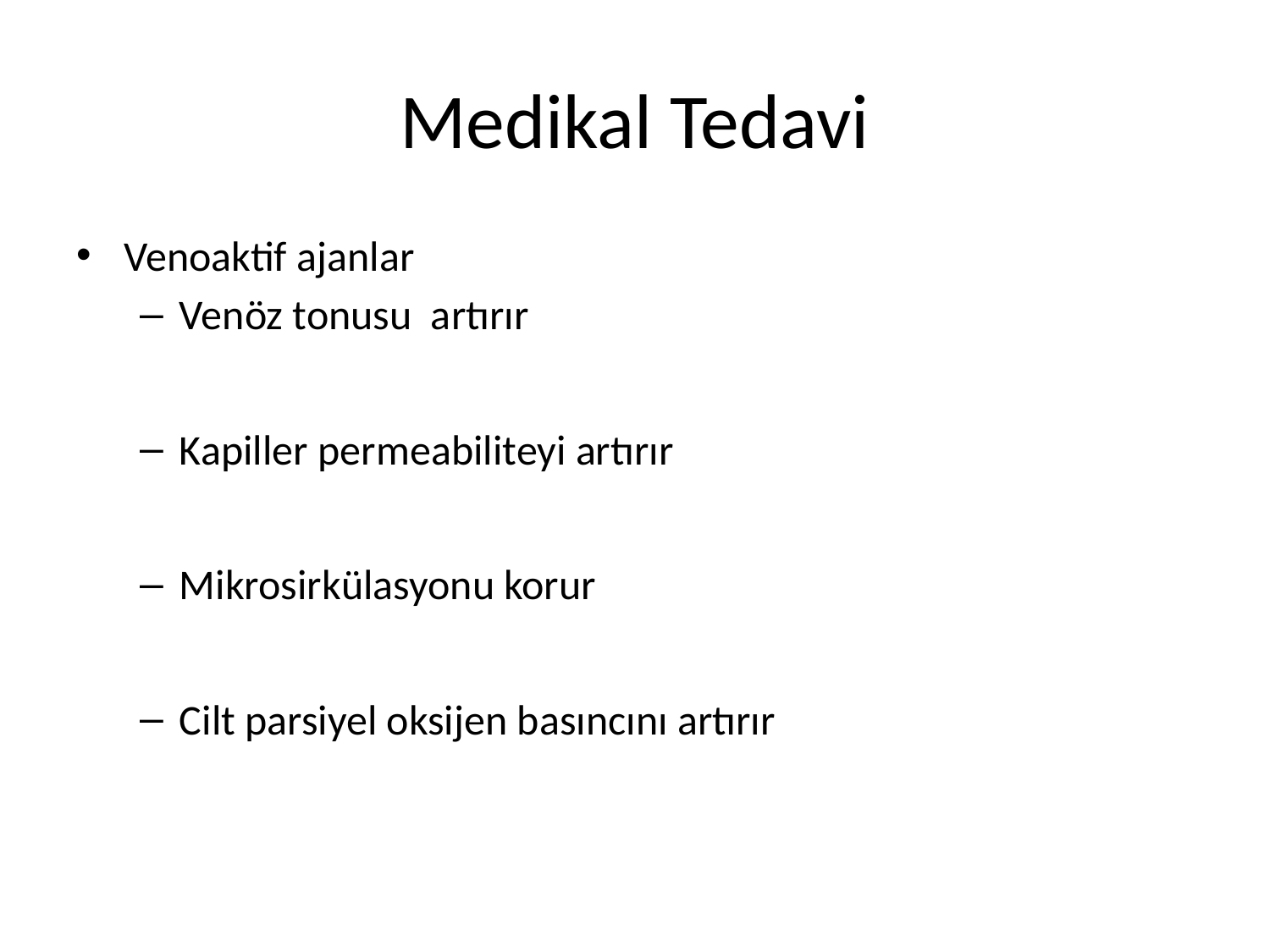

# Medikal Tedavi
Venoaktif ajanlar
Venöz tonusu  artırır

Kapiller permeabiliteyi artırır

Mikrosirkülasyonu korur

Cilt parsiyel oksijen basıncını artırır